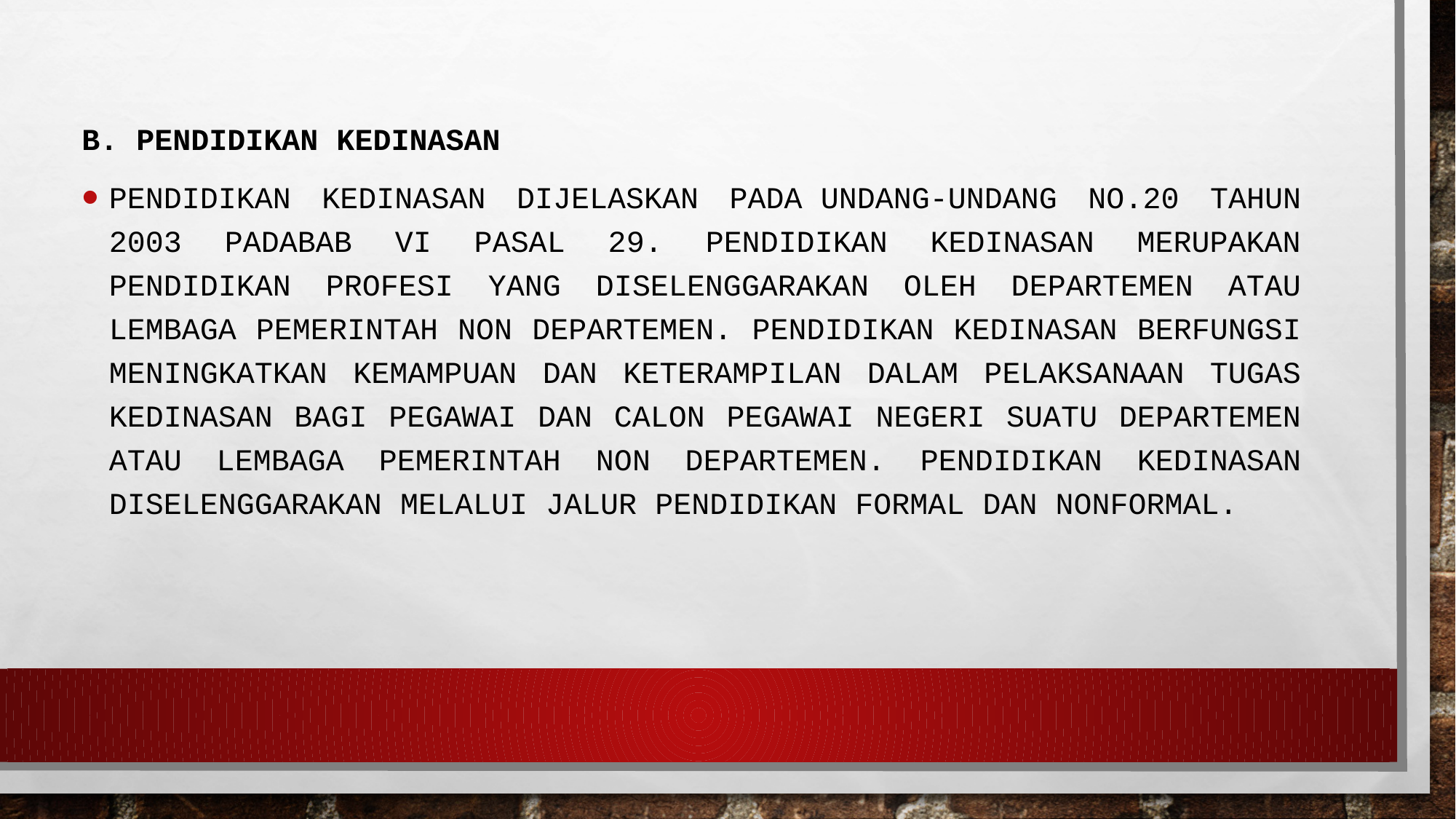

b. Pendidikan Kedinasan
Pendidikan Kedinasan dijelaskan pada Undang-undang no.20 tahun 2003 padaBab VI pasal 29. Pendidikan kedinasan merupakan pendidikan profesi yang diselenggarakan oleh departemen atau lembaga pemerintah non departemen. Pendidikan kedinasan berfungsi meningkatkan kemampuan dan keterampilan dalam pelaksanaan tugas kedinasan bagi pegawai dan calon pegawai negeri suatu departemen atau lembaga pemerintah non departemen. Pendidikan kedinasan diselenggarakan melalui jalur pendidikan formal dan nonformal.